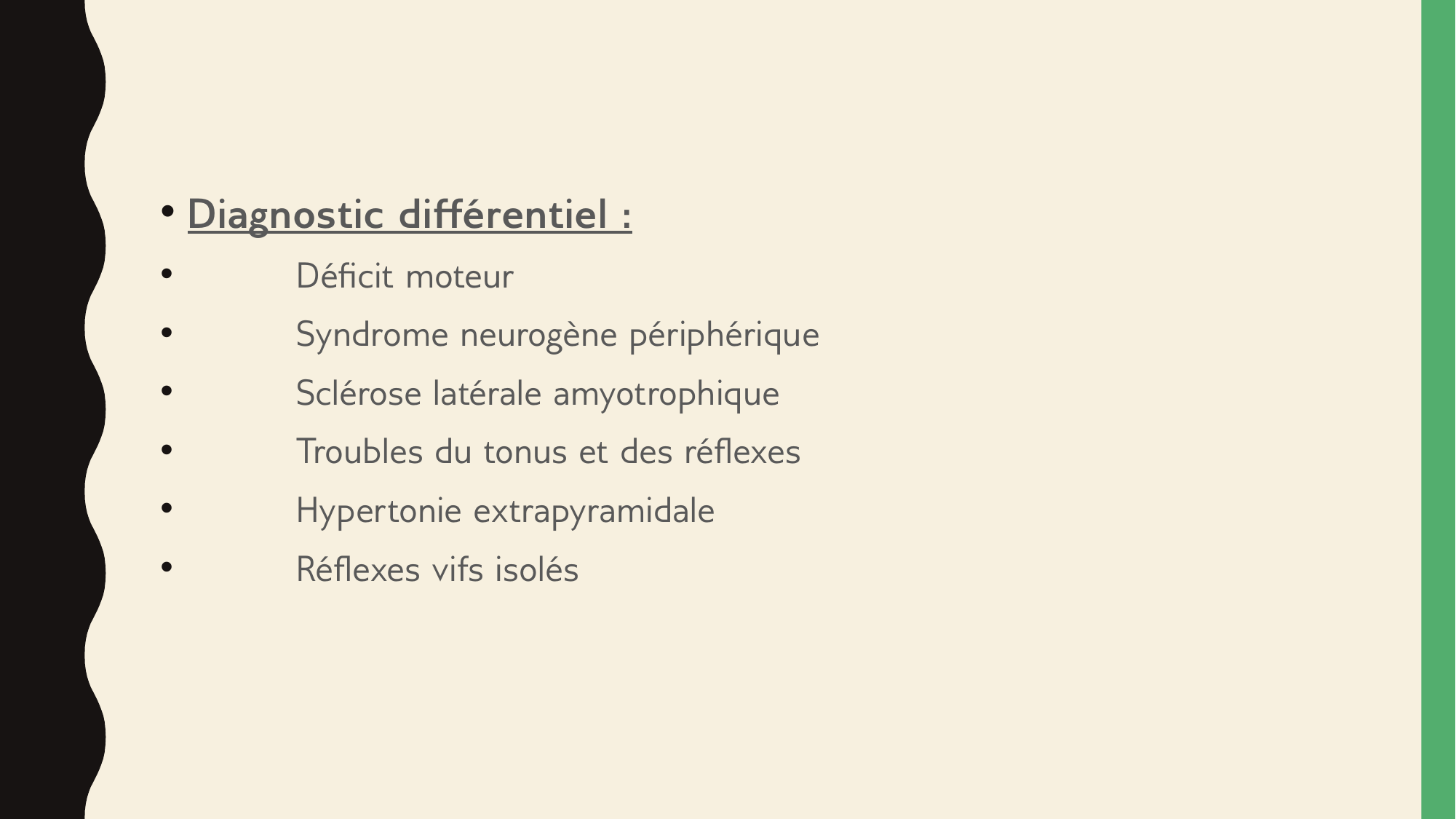

Diagnostic différentiel :
	Déficit moteur
	Syndrome neurogène périphérique
	Sclérose latérale amyotrophique
	Troubles du tonus et des réflexes
	Hypertonie extrapyramidale
	Réflexes vifs isolés